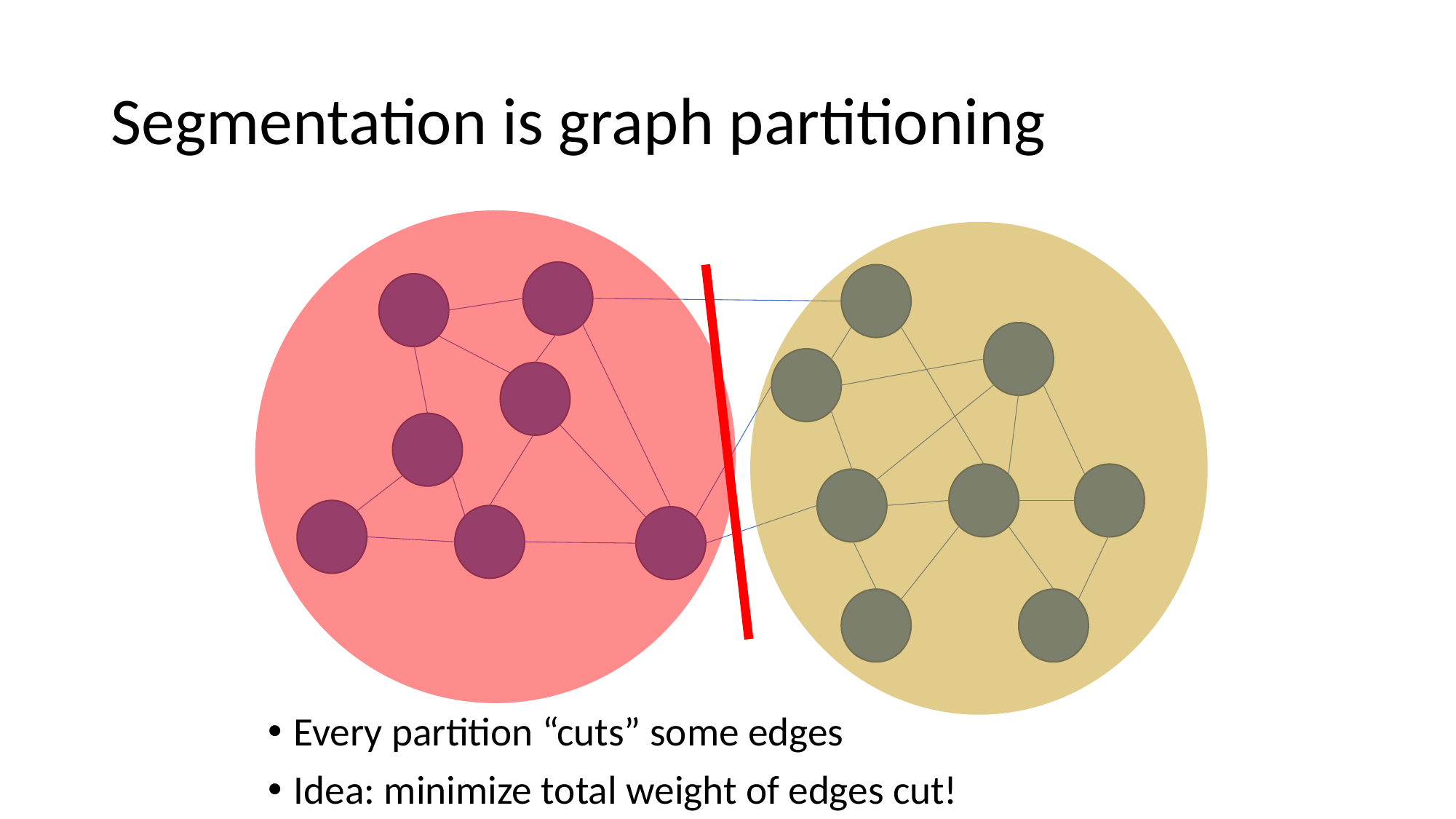

# Segmentation is graph partitioning

Every partition “cuts” some edges
Idea: minimize total weight of edges cut!